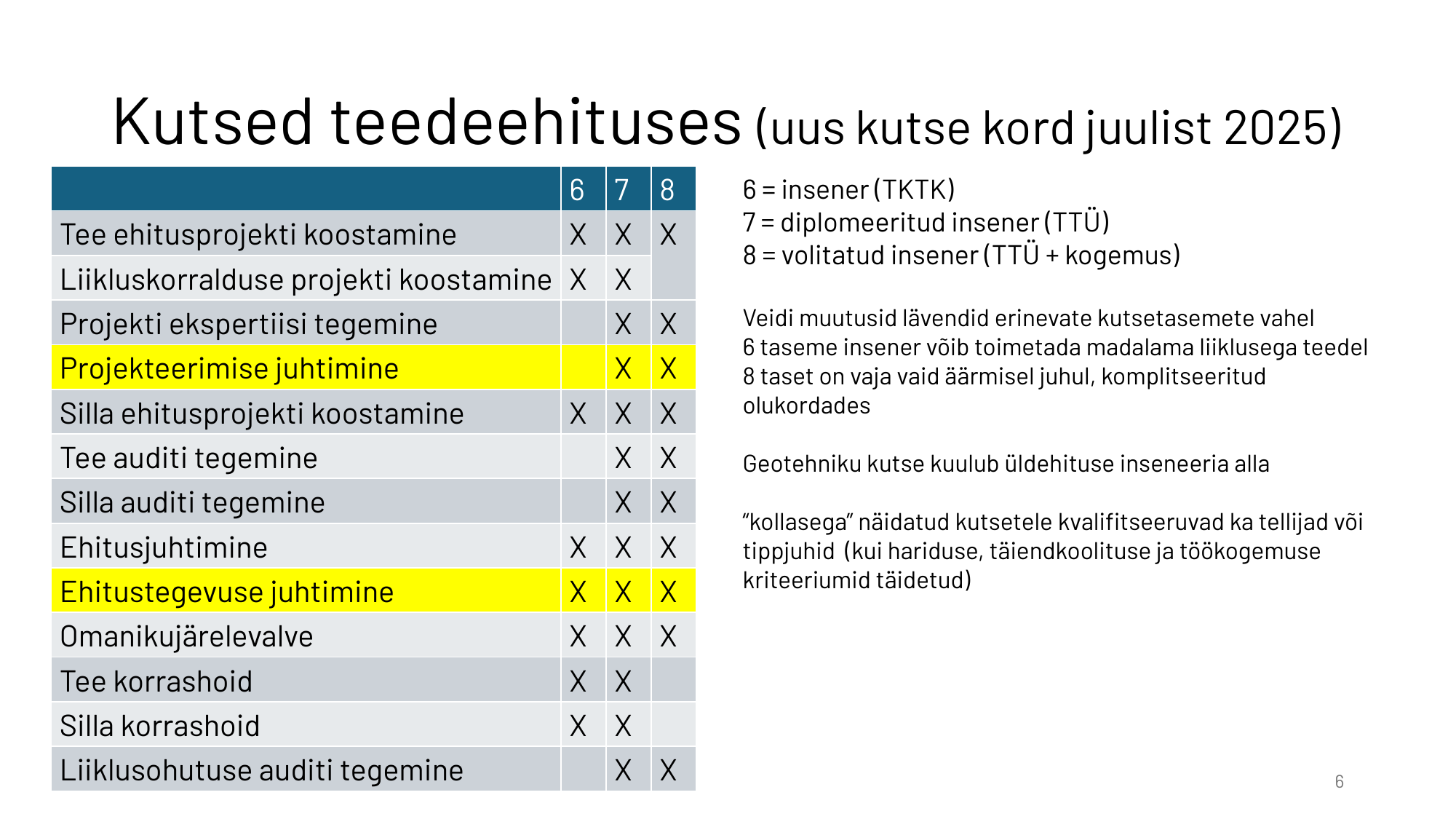

# Kutsed teedeehituses (uus kutse kord juulist 2025)
|  | 6 | 7 | 8 |
| --- | --- | --- | --- |
| Tee ehitusprojekti koostamine | X | X | X |
| Liikluskorralduse projekti koostamine | X | X |  |
| Projekti ekspertiisi tegemine |  | X | X |
| Projekteerimise juhtimine |  | X | X |
| Silla ehitusprojekti koostamine | X | X | X |
| Tee auditi tegemine |  | X | X |
| Silla auditi tegemine |  | X | X |
| Ehitusjuhtimine | X | X | X |
| Ehitustegevuse juhtimine | X | X | X |
| Omanikujärelevalve | X | X | X |
| Tee korrashoid | X | X |  |
| Silla korrashoid | X | X |  |
| Liiklusohutuse auditi tegemine |  | X | X |
6 = insener (TKTK)
7 = diplomeeritud insener (TTÜ)
8 = volitatud insener (TTÜ + kogemus)

Veidi muutusid lävendid erinevate kutsetasemete vahel
6 taseme insener võib toimetada madalama liiklusega teedel
8 taset on vaja vaid äärmisel juhul, komplitseeritud olukordades

Geotehniku kutse kuulub üldehituse inseneeria alla

“kollasega” näidatud kutsetele kvalifitseeruvad ka tellijad või tippjuhid  (kui hariduse, täiendkoolituse ja töökogemuse kriteeriumid täidetud)
6